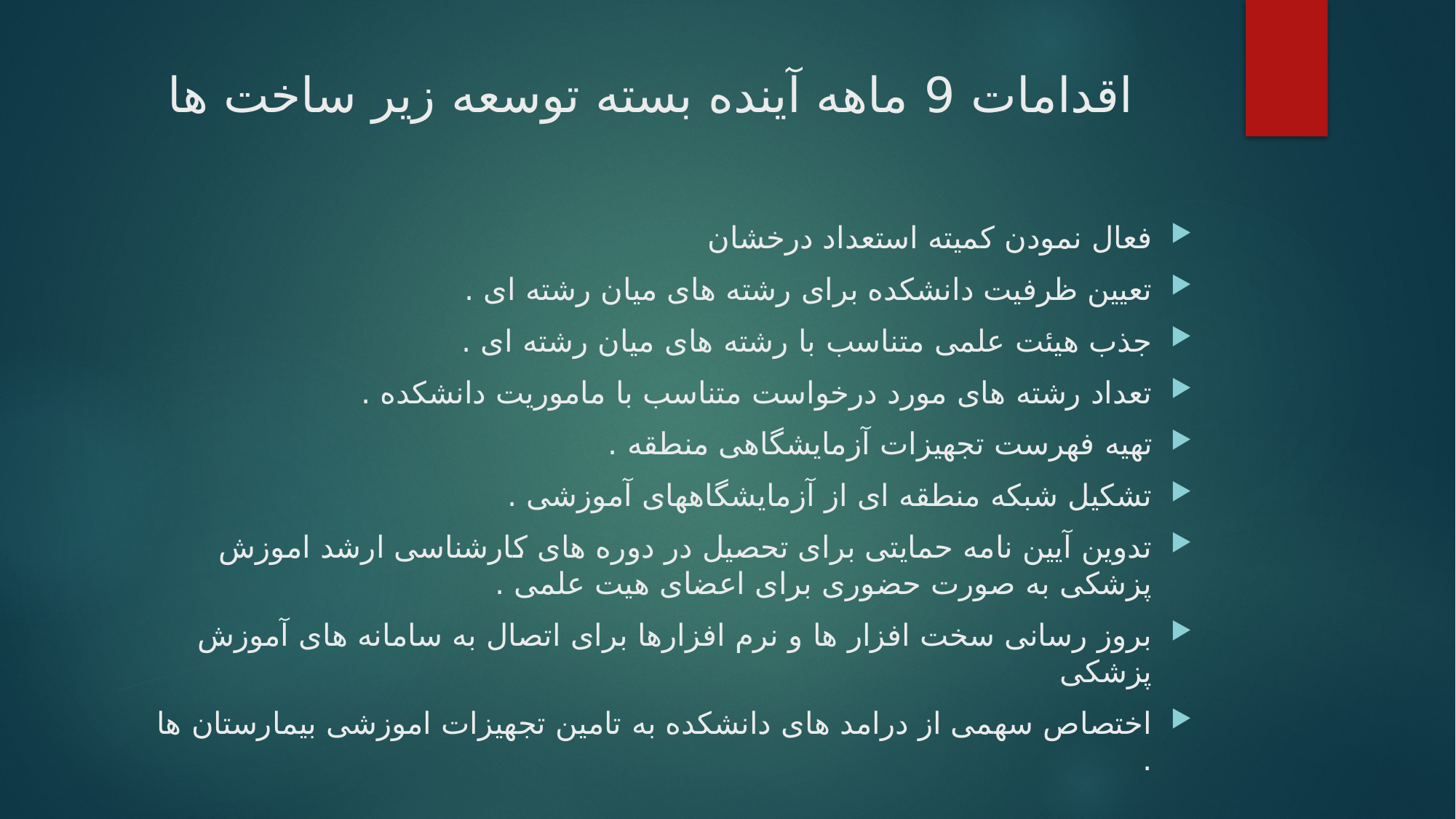

# اقدامات 9 ماهه آینده بسته توسعه زیر ساخت ها
فعال نمودن کمیته استعداد درخشان
تعیین ظرفیت دانشکده برای رشته های میان رشته ای .
جذب هیئت علمی متناسب با رشته های میان رشته ای .
تعداد رشته های مورد درخواست متناسب با ماموریت دانشکده .
تهیه فهرست تجهیزات آزمایشگاهی منطقه .
تشکیل شبکه منطقه ای از آزمایشگاههای آموزشی .
تدوین آیین نامه حمایتی برای تحصیل در دوره های کارشناسی ارشد اموزش پزشکی به صورت حضوری برای اعضای هیت علمی .
بروز رسانی سخت افزار ها و نرم افزارها برای اتصال به سامانه های آموزش پزشکی
اختصاص سهمی از درامد های دانشکده به تامین تجهیزات اموزشی بیمارستان ها .